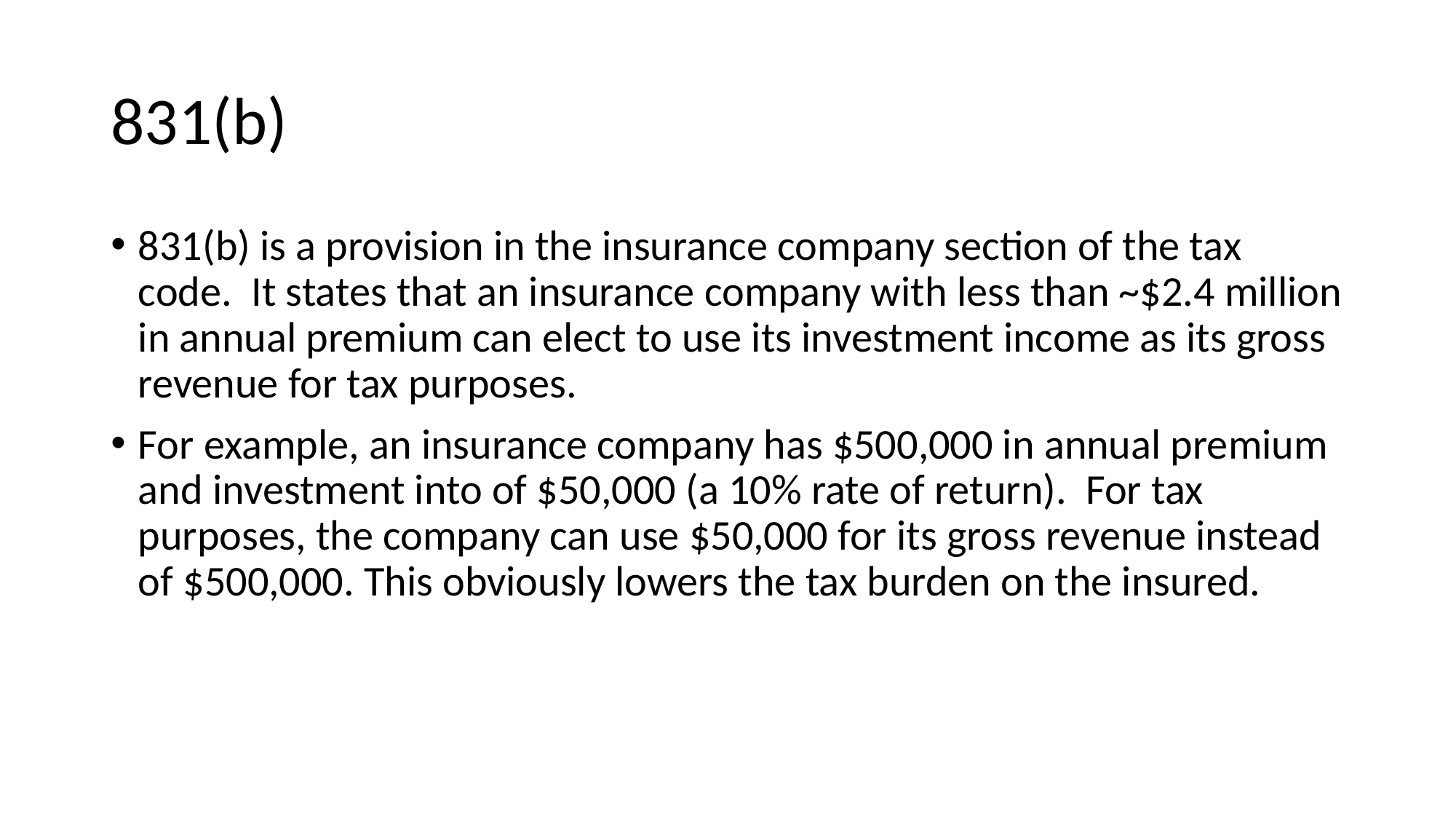

# 831(b)
831(b) is a provision in the insurance company section of the tax code.  It states that an insurance company with less than ~$2.4 million in annual premium can elect to use its investment income as its gross revenue for tax purposes.
For example, an insurance company has $500,000 in annual premium and investment into of $50,000 (a 10% rate of return).  For tax purposes, the company can use $50,000 for its gross revenue instead of $500,000. This obviously lowers the tax burden on the insured.